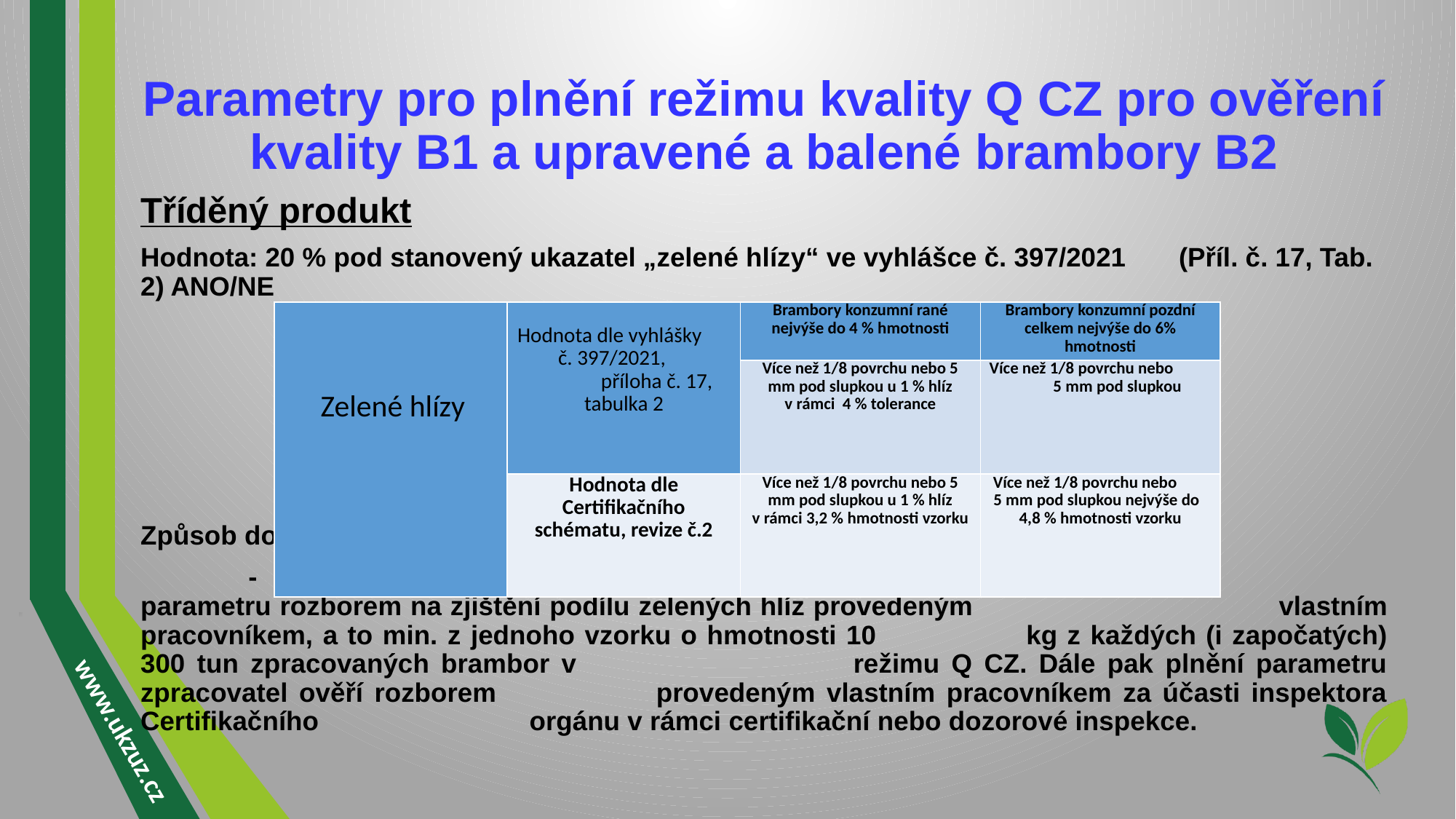

# Parametry pro plnění režimu kvality Q CZ pro ověření kvality B1 a upravené a balené brambory B2
Tříděný produkt
Hodnota: 20 % pod stanovený ukazatel „zelené hlízy“ ve vyhlášce č. 397/2021 		    (Příl. č. 17, Tab. 2) ANO/NE

Způsob doložení:
	 - zpracovatel doloží v rámci zavedeného systému evidence plnění 		   	   parametru rozborem na zjištění podílu zelených hlíz provedeným 		   	   vlastním pracovníkem, a to min. z jednoho vzorku o hmotnosti 10 		   	   kg z každých (i započatých) 300 tun zpracovaných brambor v 			   	   režimu Q CZ. Dále pak plnění parametru zpracovatel ověří rozborem 		   	   provedeným vlastním pracovníkem za účasti inspektora Certifikačního 	   	   orgánu v rámci certifikační nebo dozorové inspekce.

| Zelené hlízy | Hodnota dle vyhlášky č. 397/2021, příloha č. 17, tabulka 2 | Brambory konzumní rané nejvýše do 4 % hmotnosti | Brambory konzumní pozdní celkem nejvýše do 6% hmotnosti |
| --- | --- | --- | --- |
|  |  | Více než 1/8 povrchu nebo 5 mm pod slupkou u 1 % hlíz v rámci 4 % tolerance | Více než 1/8 povrchu nebo 5 mm pod slupkou |
|  | Hodnota dle Certifikačního schématu, revize č.2 | Více než 1/8 povrchu nebo 5 mm pod slupkou u 1 % hlíz v rámci 3,2 % hmotnosti vzorku | Více než 1/8 povrchu nebo 5 mm pod slupkou nejvýše do 4,8 % hmotnosti vzorku |